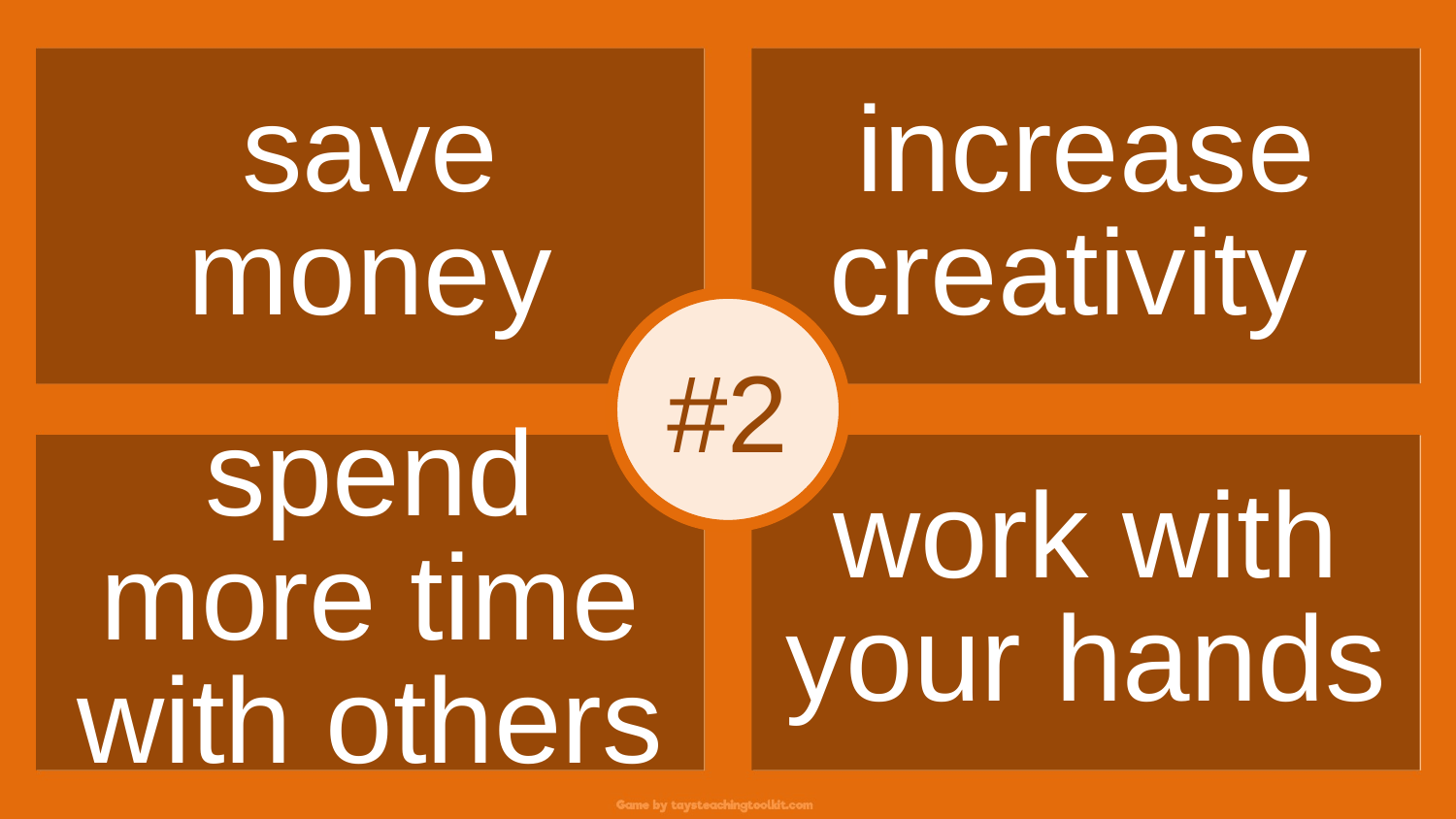

save money
increase creativity
#2
spend more time with others
work with your hands